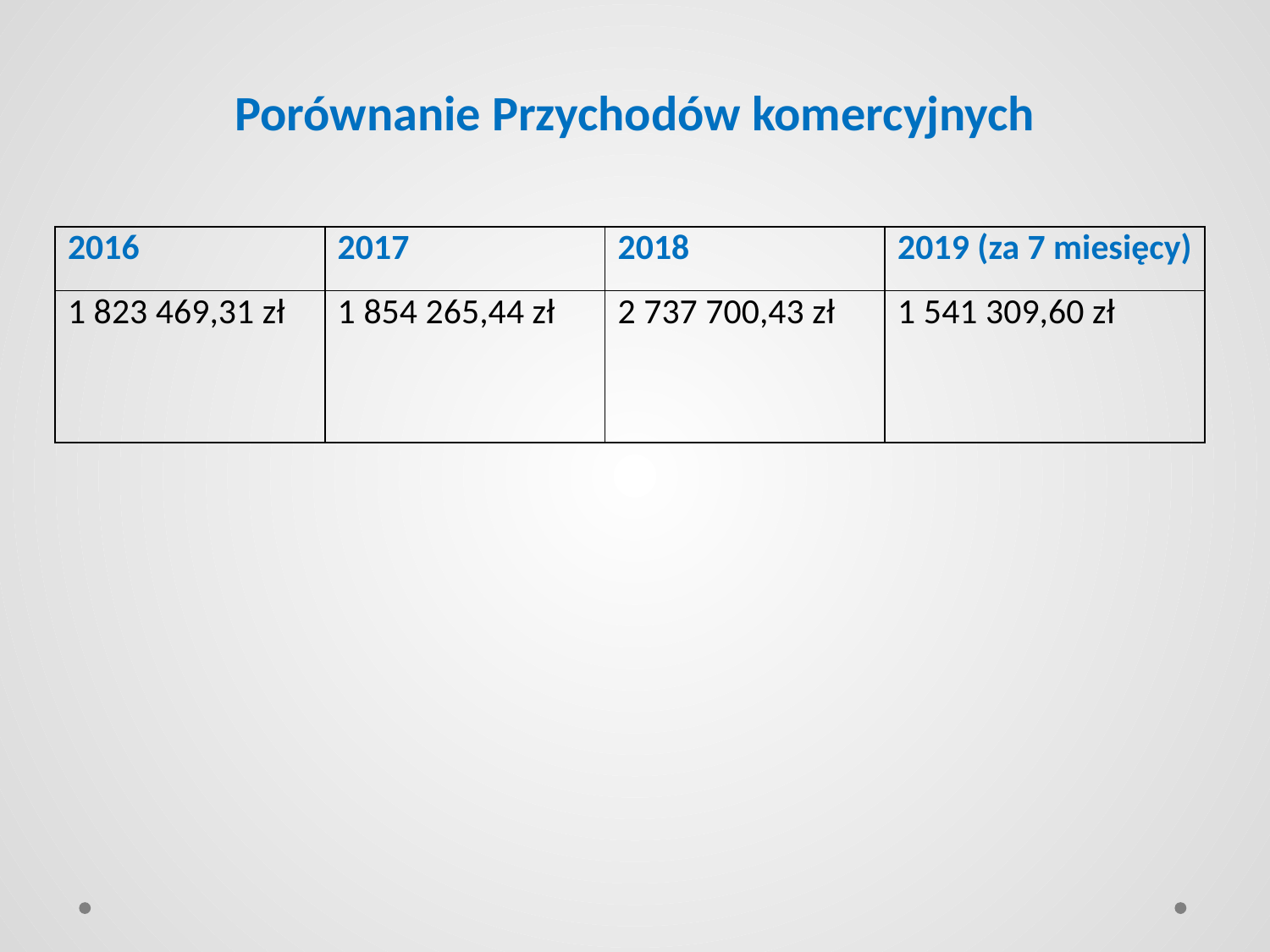

# Porównanie Przychodów komercyjnych
| 2016 | 2017 | 2018 | 2019 (za 7 miesięcy) |
| --- | --- | --- | --- |
| 1 823 469,31 zł | 1 854 265,44 zł | 2 737 700,43 zł | 1 541 309,60 zł |